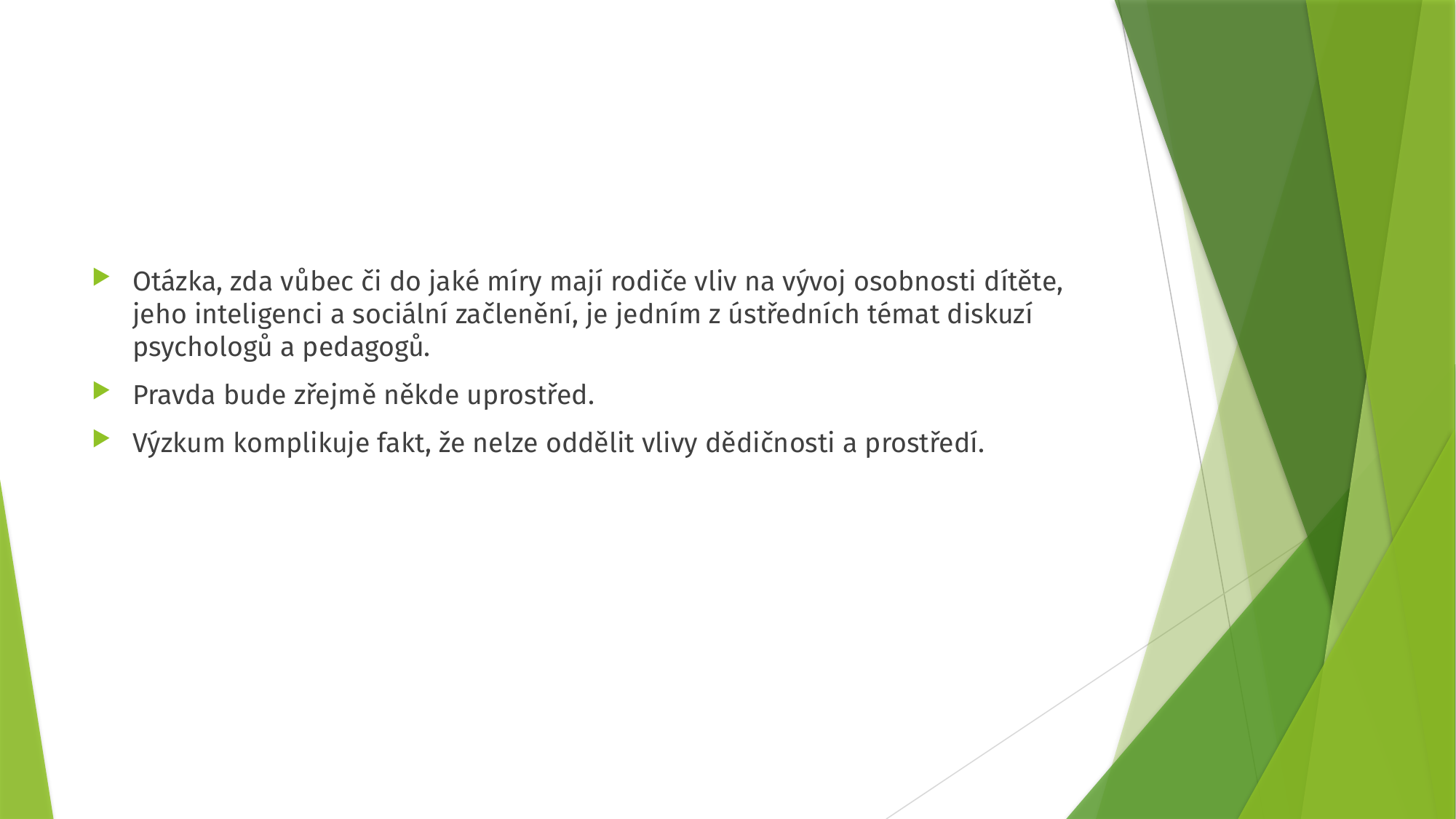

#
Otázka, zda vůbec či do jaké míry mají rodiče vliv na vývoj osobnosti dítěte, jeho inteligenci a sociální začlenění, je jedním z ústředních témat diskuzí psychologů a pedagogů.
Pravda bude zřejmě někde uprostřed.
Výzkum komplikuje fakt, že nelze oddělit vlivy dědičnosti a prostředí.